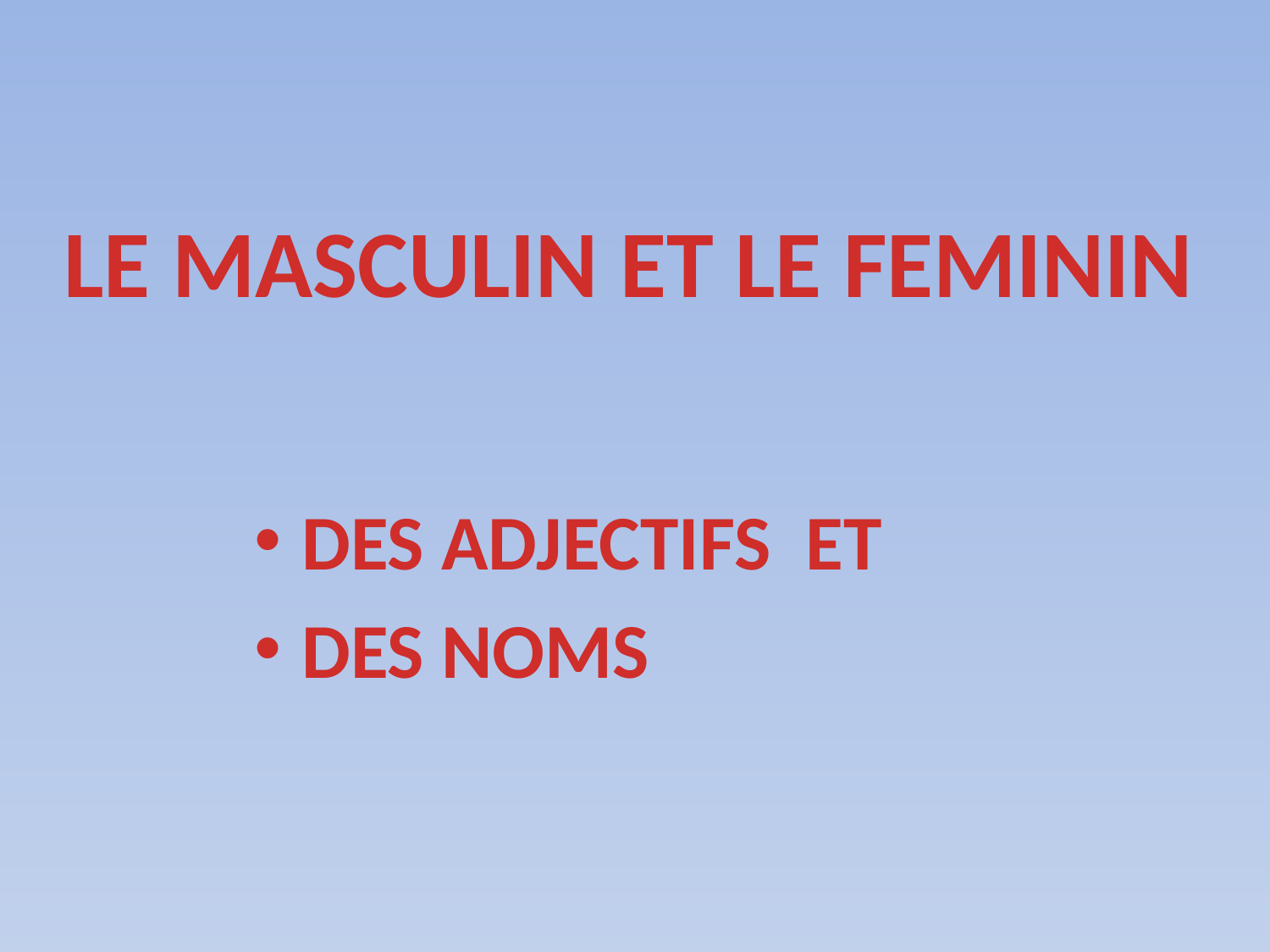

LE MASCULIN ET LE FEMININ
DES ADJECTIFS  ET
DES NOMS